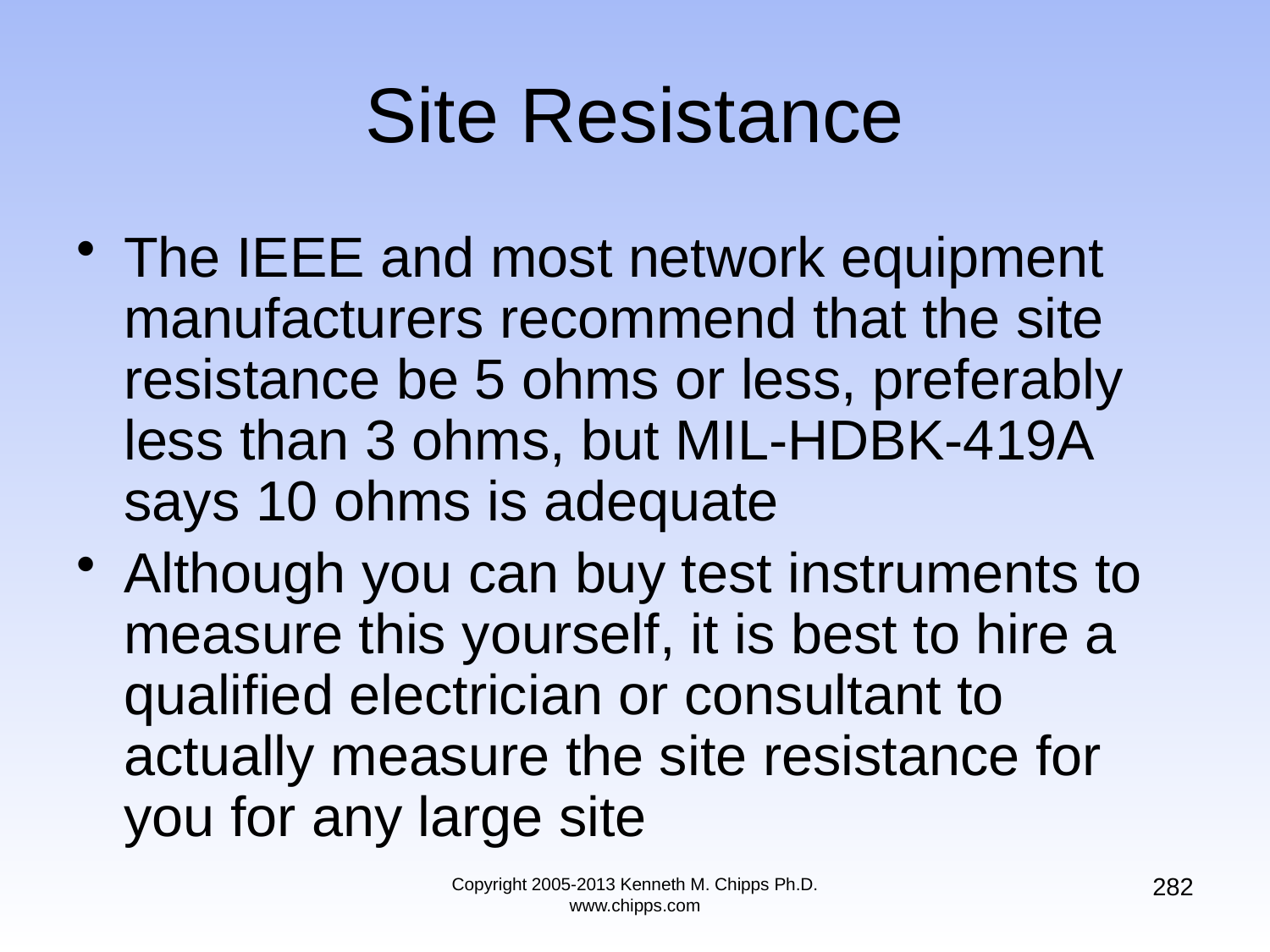

# Site Resistance
The IEEE and most network equipment manufacturers recommend that the site resistance be 5 ohms or less, preferably less than 3 ohms, but MIL-HDBK-419A says 10 ohms is adequate
Although you can buy test instruments to measure this yourself, it is best to hire a qualified electrician or consultant to actually measure the site resistance for you for any large site
282
Copyright 2005-2013 Kenneth M. Chipps Ph.D. www.chipps.com